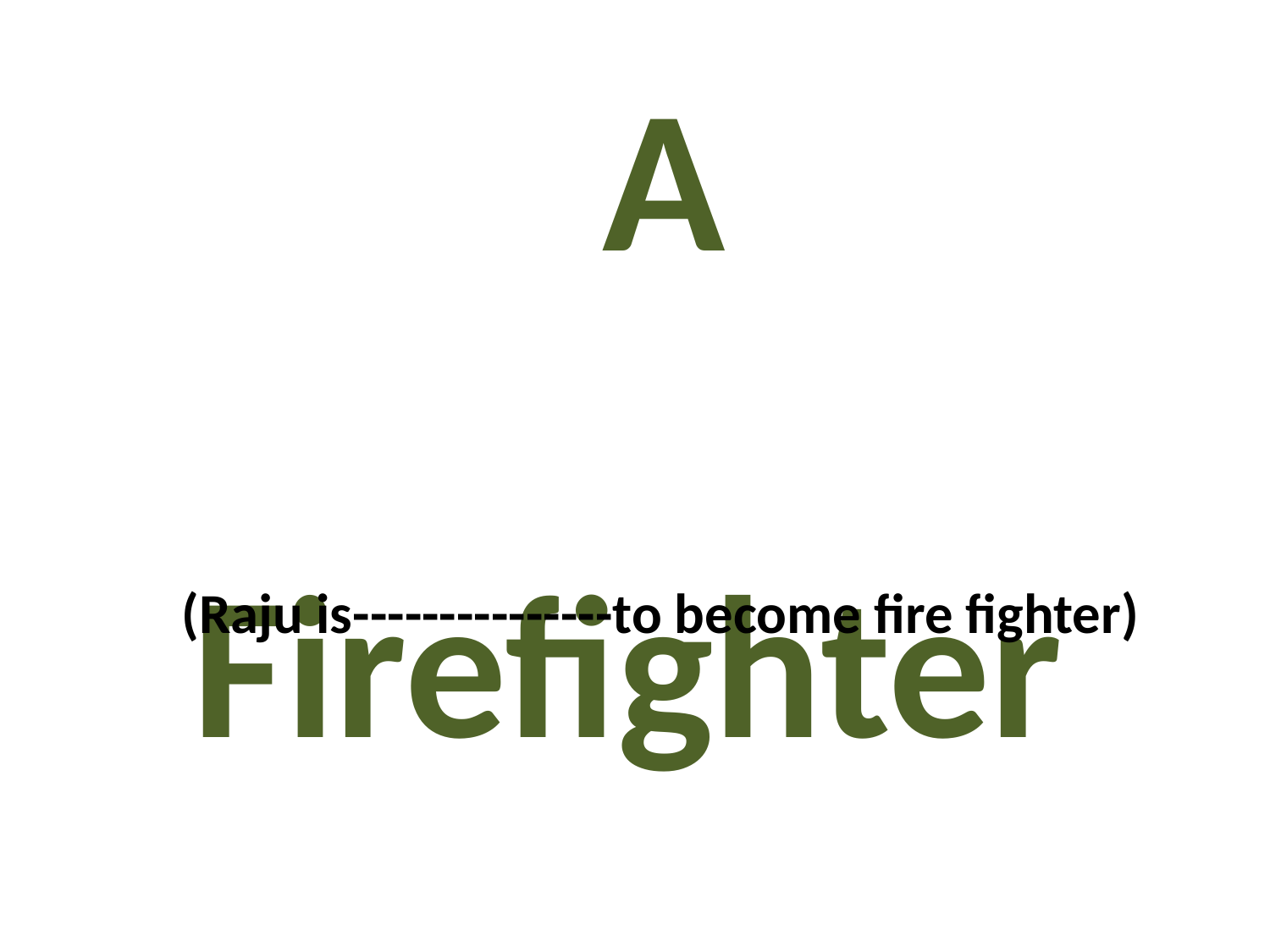

A                      Firefighter
(Raju is---------------to become fire fighter)